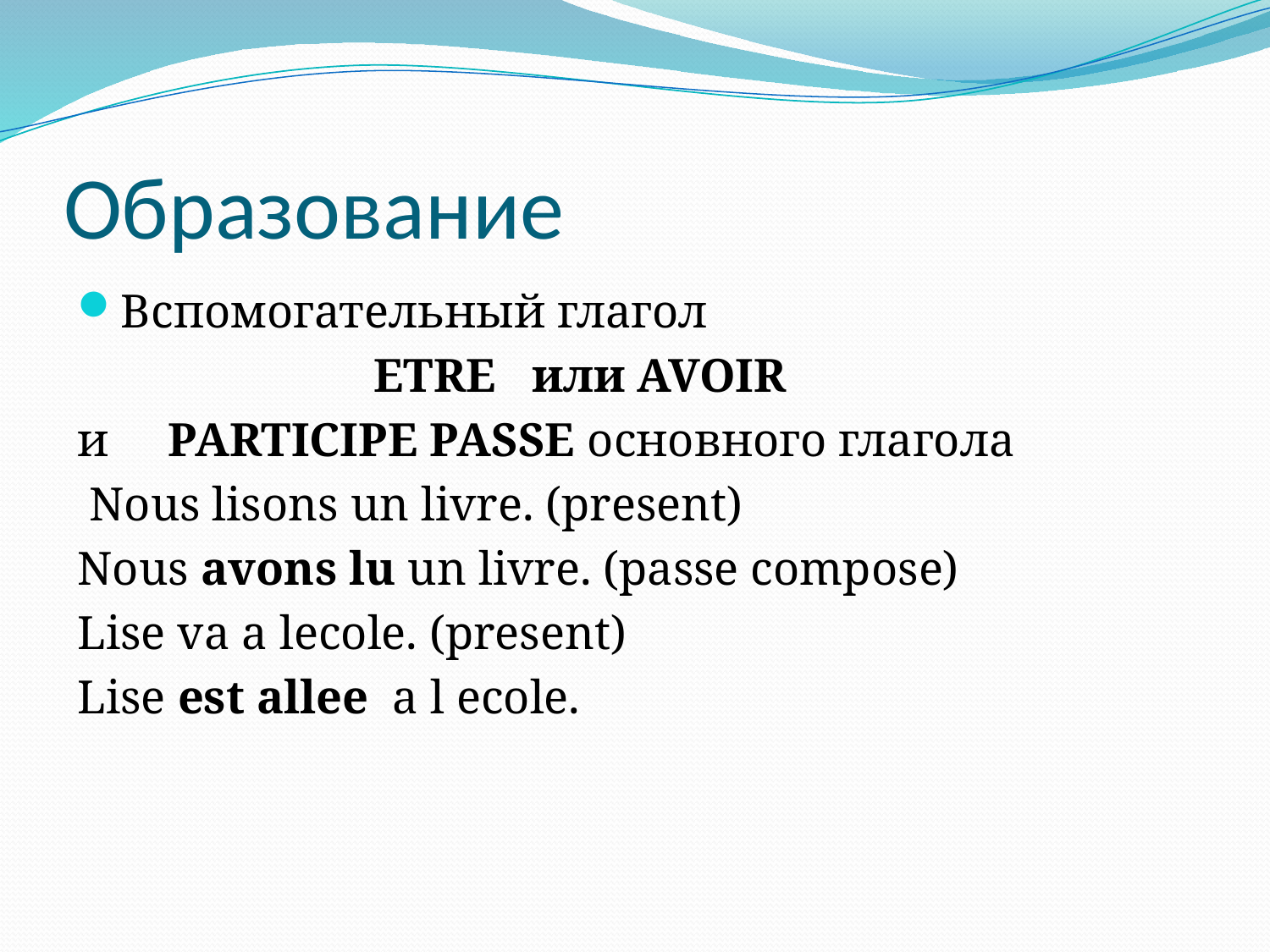

# Образование
Вспомогательный глагол
                         ETRE   или AVOIR
и     PARTICIPE PASSE основного глагола
 Nous lisons un livre. (present)
Nous avons lu un livre. (passe compose)
Lise va a lecole. (present)
Lise est allee  a l ecole.